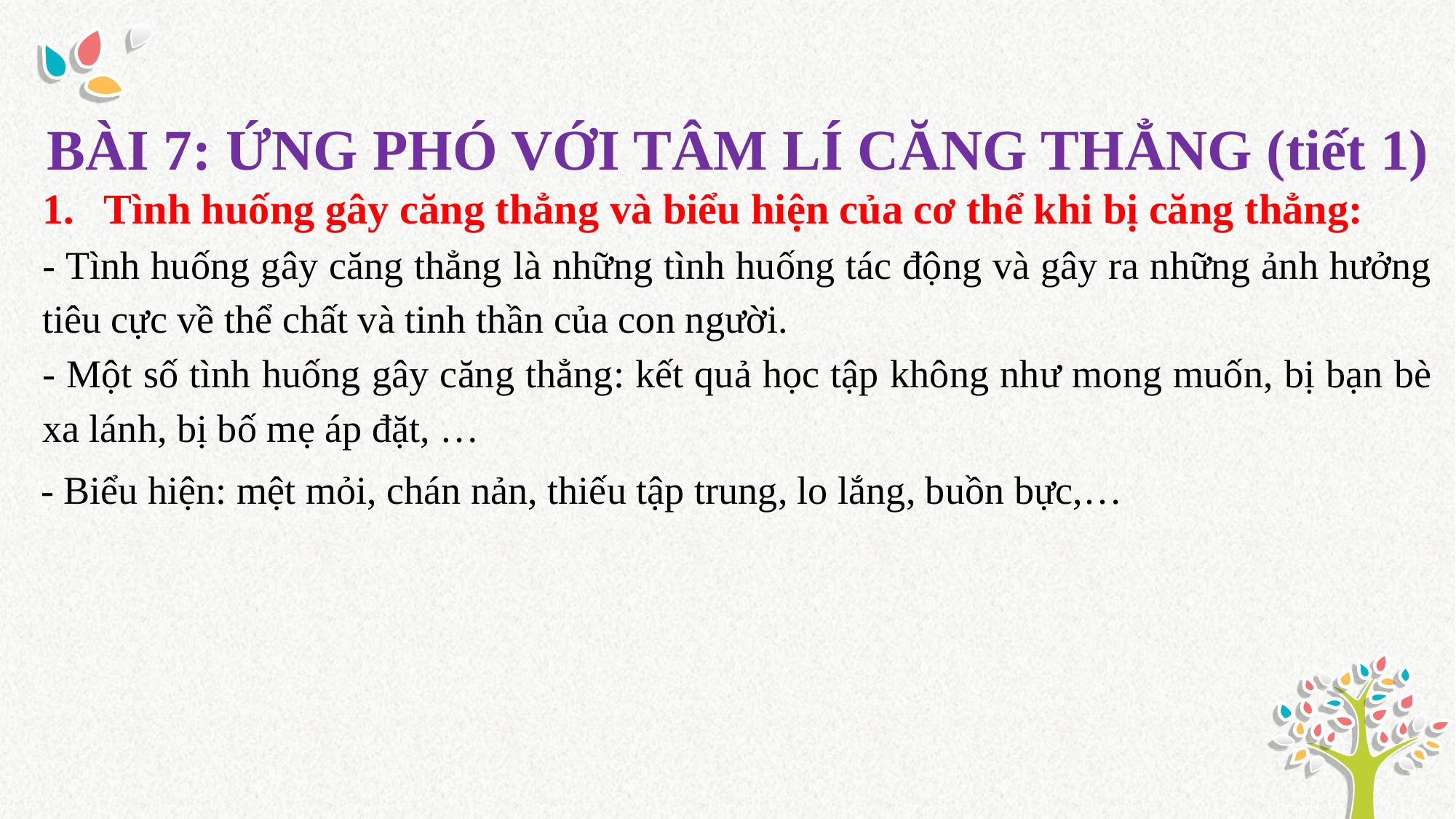

BÀI 7: ỨNG PHÓ VỚI TÂM LÍ CĂNG THẲNG (tiết 1)
Tình huống gây căng thẳng và biểu hiện của cơ thể khi bị căng thẳng:
- Tình huống gây căng thẳng là những tình huống tác động và gây ra những ảnh hưởng tiêu cực về thể chất và tinh thần của con người.
- Một số tình huống gây căng thẳng: kết quả học tập không như mong muốn, bị bạn bè xa lánh, bị bố mẹ áp đặt, …
- Biểu hiện: mệt mỏi, chán nản, thiếu tập trung, lo lắng, buồn bực,…